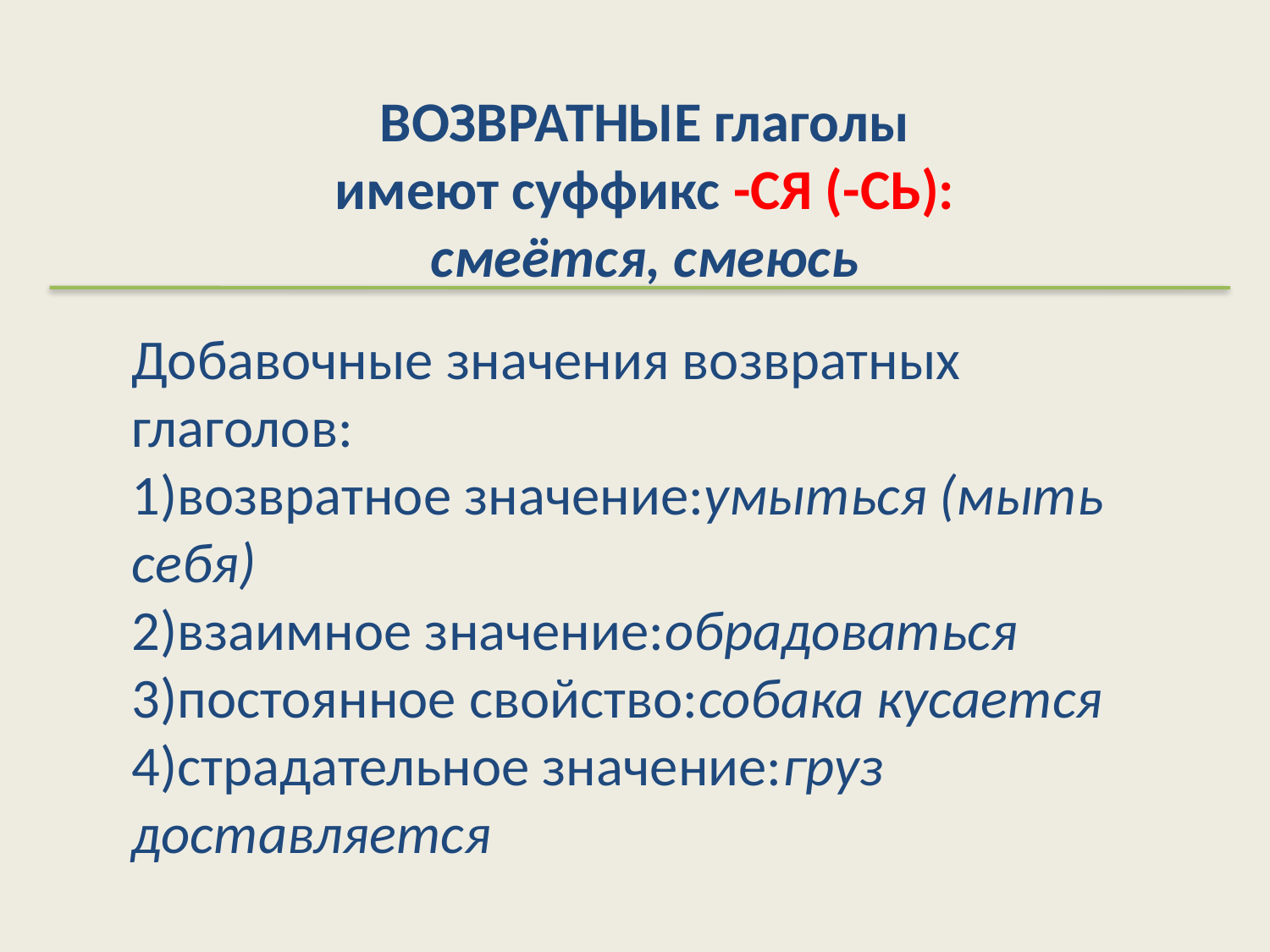

ВОЗВРАТНЫЕ глаголы
имеют суффикс -СЯ (-СЬ):
смеётся, смеюсь
Добавочные значения возвратных глаголов:
1)возвратное значение:умыться (мыть себя)
2)взаимное значение:обрадоваться
3)постоянное свойство:собака кусается
4)страдательное значение:груз доставляется